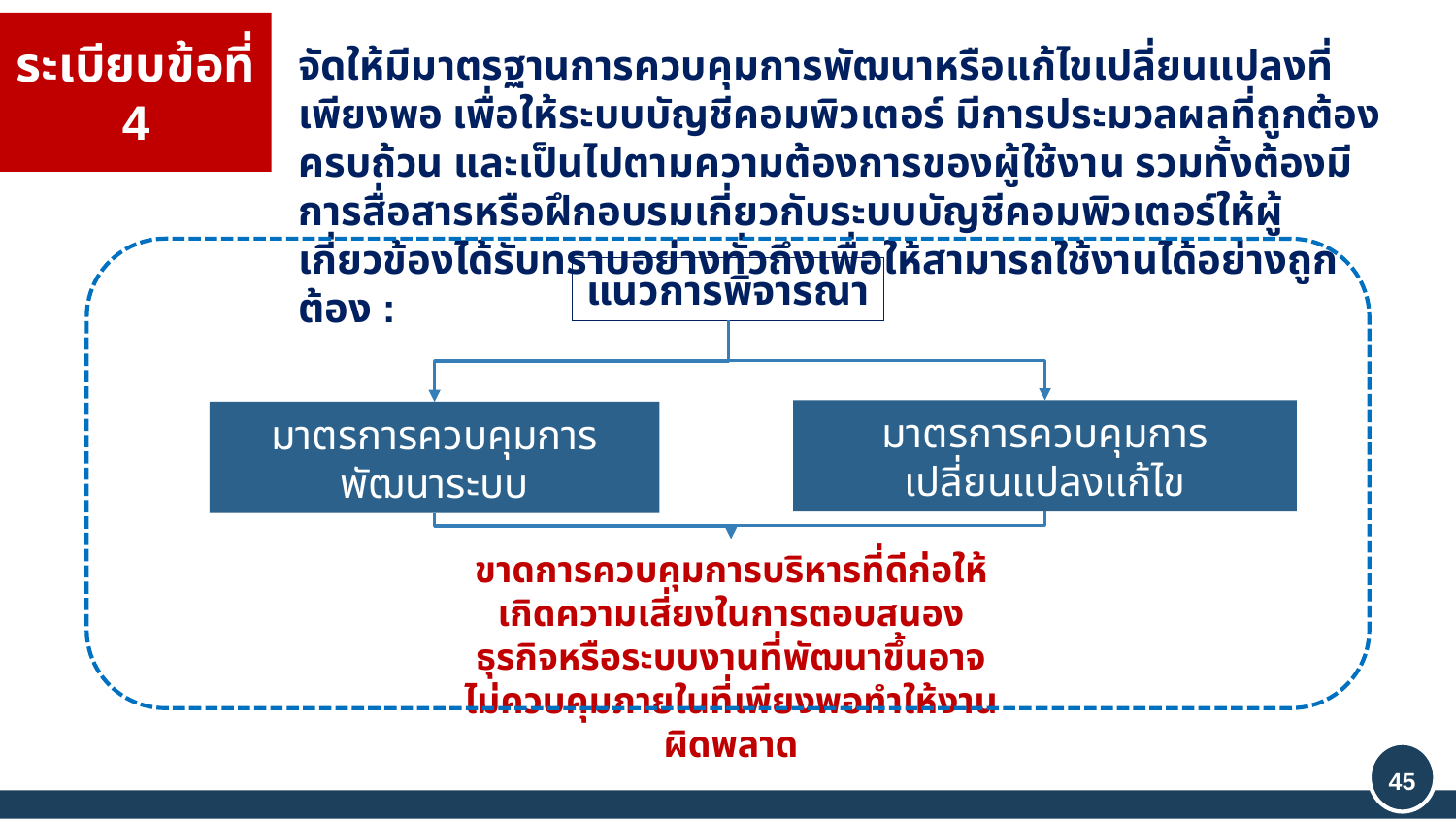

ระเบียบข้อที่ 4
จัดให้มีมาตรฐานการควบคุมการพัฒนาหรือแก้ไขเปลี่ยนแปลงที่เพียงพอ เพื่อให้ระบบบัญชีคอมพิวเตอร์ มีการประมวลผลที่ถูกต้องครบถ้วน และเป็นไปตามความต้องการของผู้ใช้งาน รวมทั้งต้องมีการสื่อสารหรือฝึกอบรมเกี่ยวกับระบบบัญชีคอมพิวเตอร์ให้ผู้เกี่ยวข้องได้รับทราบอย่างทั่วถึงเพื่อให้สามารถใช้งานได้อย่างถูกต้อง :

แนวการพิจารณา
มาตรการควบคุมการเปลี่ยนแปลงแก้ไข
มาตรการควบคุมการพัฒนาระบบ
ขาดการควบคุมการบริหารที่ดีก่อให้เกิดความเสี่ยงในการตอบสนองธุรกิจหรือระบบงานที่พัฒนาขึ้นอาจไม่ควบคุมภายในที่เพียงพอทำให้งานผิดพลาด